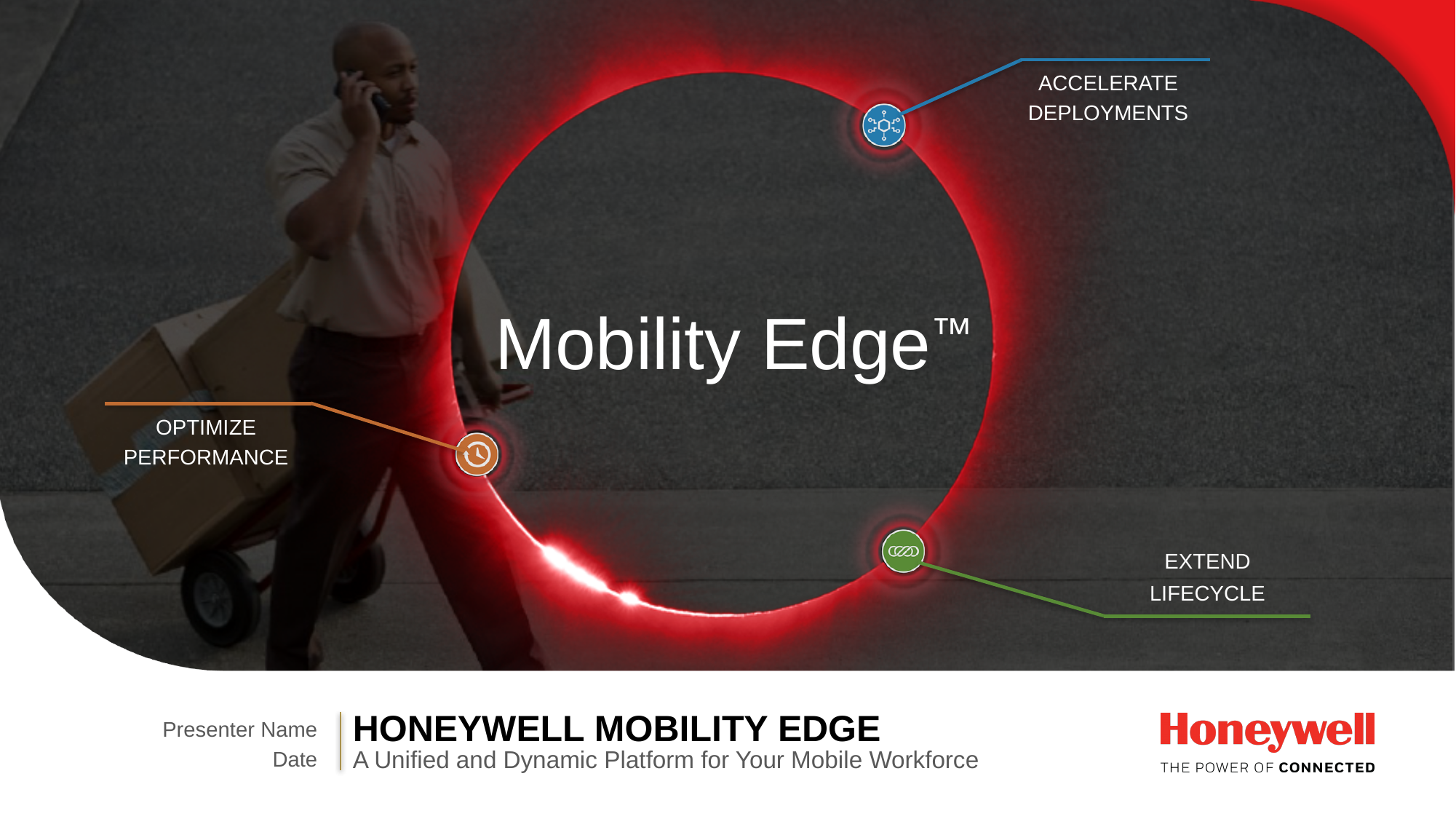

Presenter Name
Honeywell mobility edge
Date
A Unified and Dynamic Platform for Your Mobile Workforce